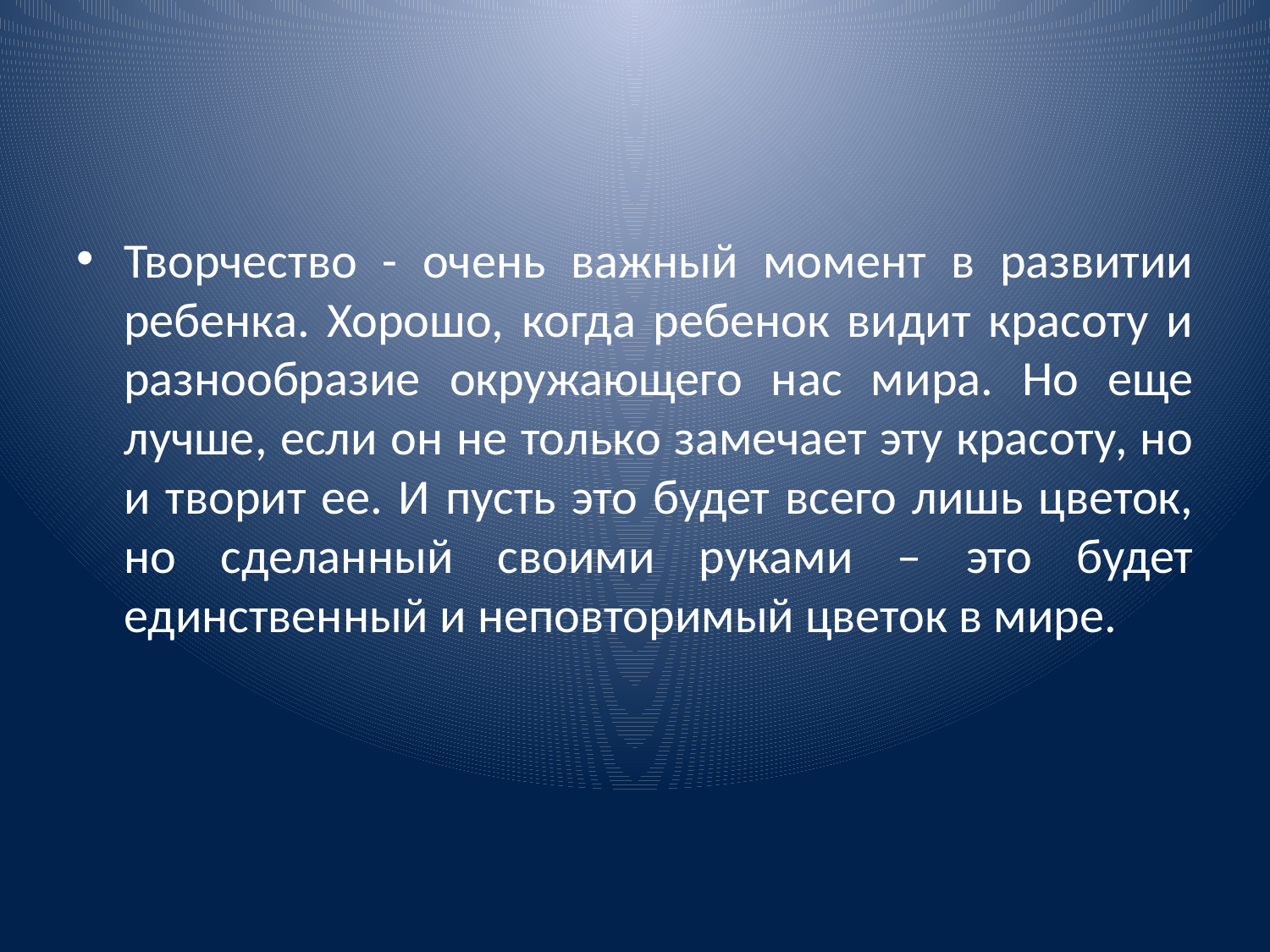

#
Творчество - очень важный момент в развитии ребенка. Хорошо, когда ребенок видит красоту и разнообразие окружающего нас мира. Но еще лучше, если он не только замечает эту красоту, но и творит ее. И пусть это будет всего лишь цветок, но сделанный своими руками – это будет единственный и неповторимый цветок в мире.